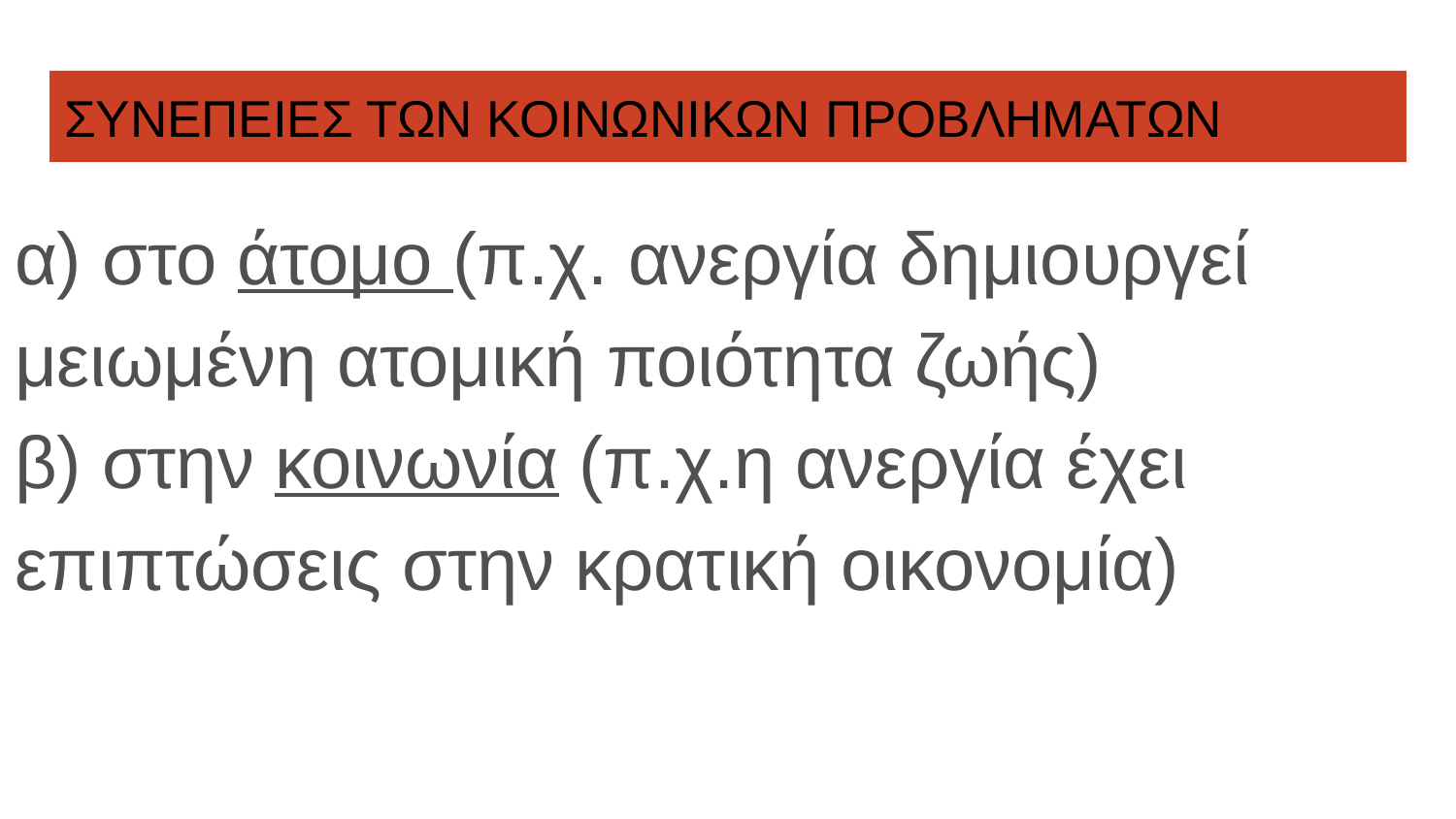

# ΣΥΝΕΠΕΙΕΣ ΤΩΝ ΚΟΙΝΩΝΙΚΩΝ ΠΡΟΒΛΗΜΑΤΩΝ
α) στο άτομο (π.χ. ανεργία δημιουργεί μειωμένη ατομική ποιότητα ζωής)
β) στην κοινωνία (π.χ.η ανεργία έχει επιπτώσεις στην κρατική οικονομία)